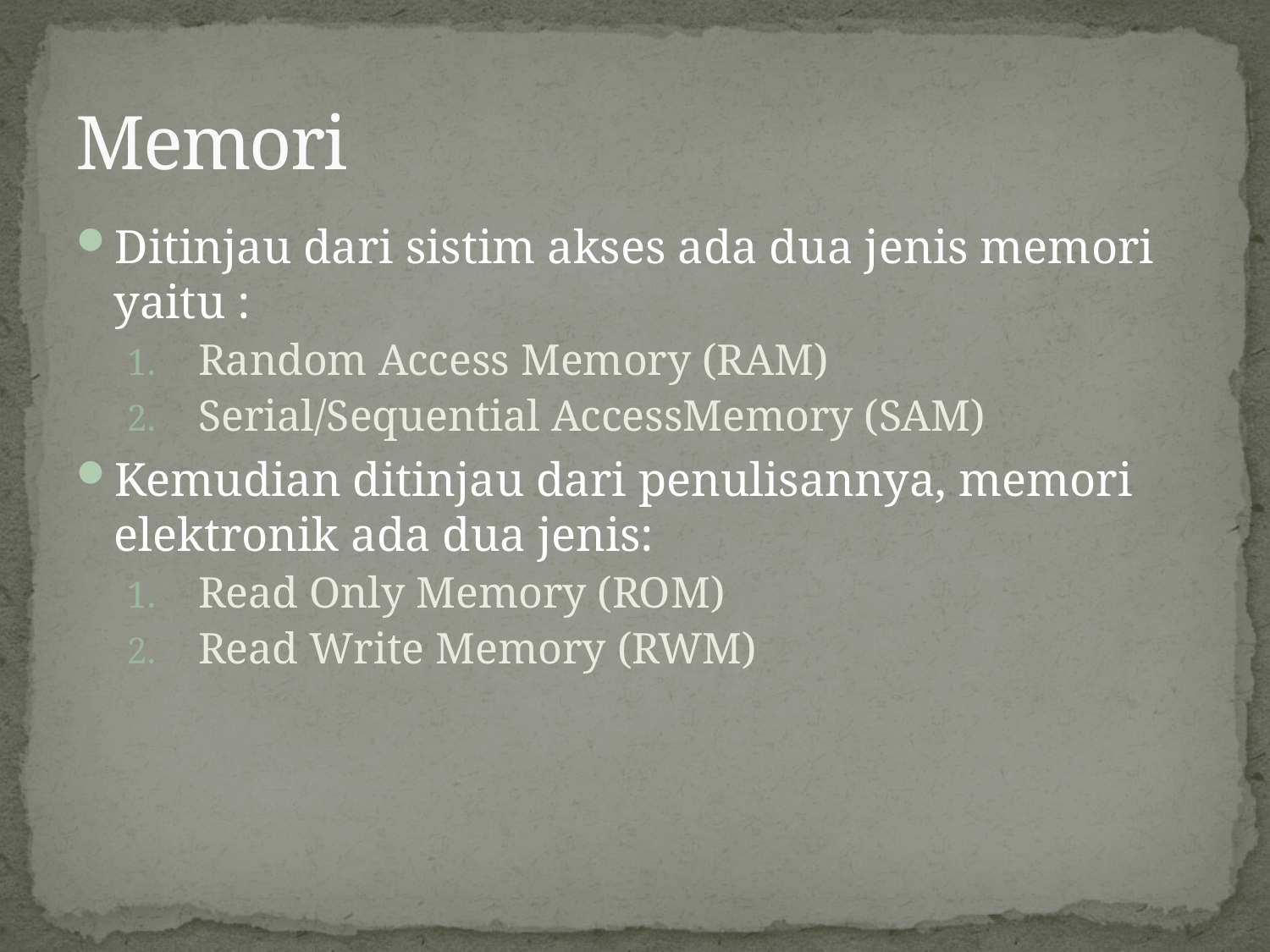

# Memori
Ditinjau dari sistim akses ada dua jenis memori yaitu :
Random Access Memory (RAM)
Serial/Sequential AccessMemory (SAM)
Kemudian ditinjau dari penulisannya, memori elektronik ada dua jenis:
Read Only Memory (ROM)
Read Write Memory (RWM)